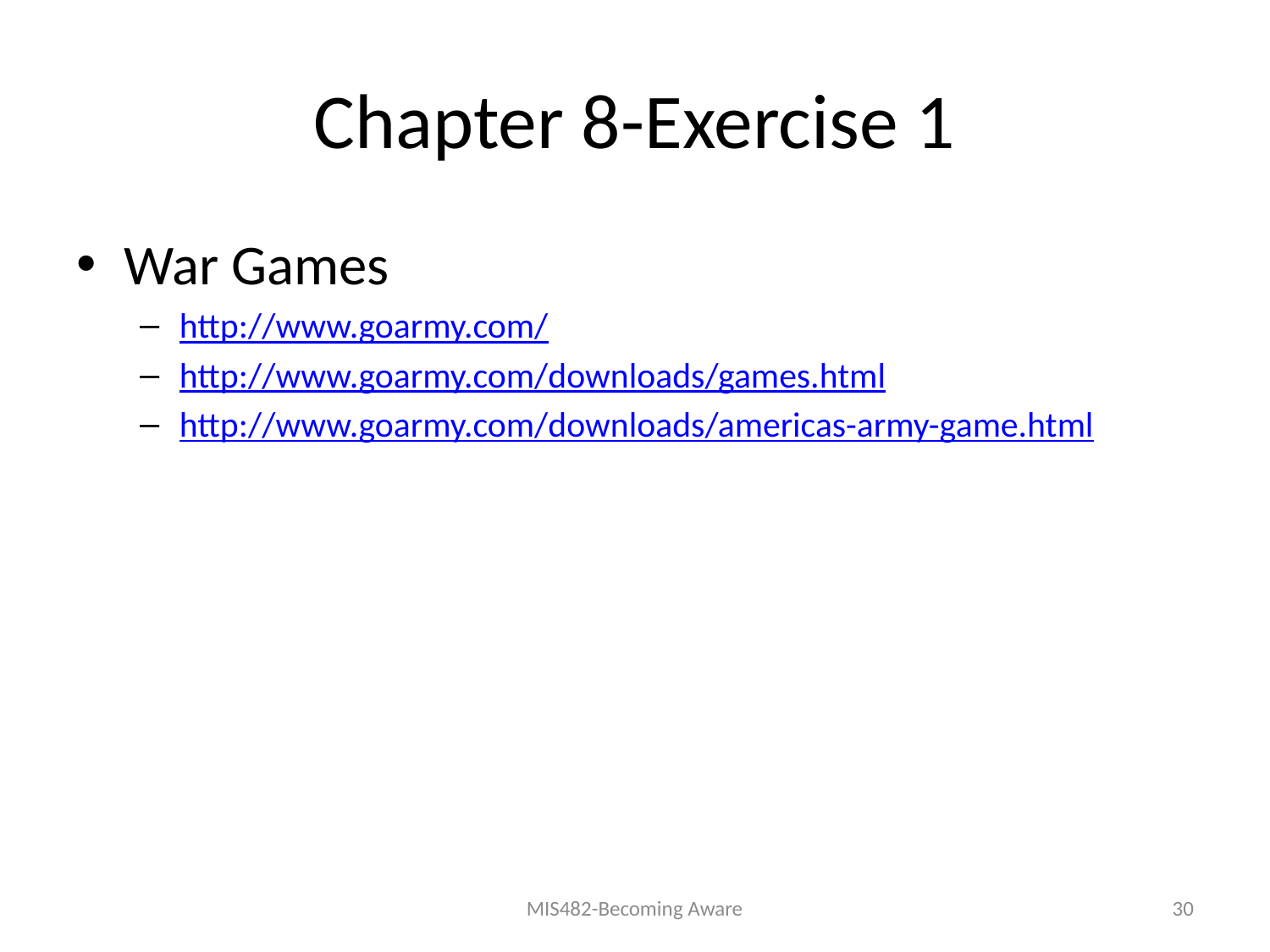

# Chapter 8-Exercise 1
War Games
http://www.goarmy.com/
http://www.goarmy.com/downloads/games.html
http://www.goarmy.com/downloads/americas-army-game.html
MIS482-Becoming Aware
30